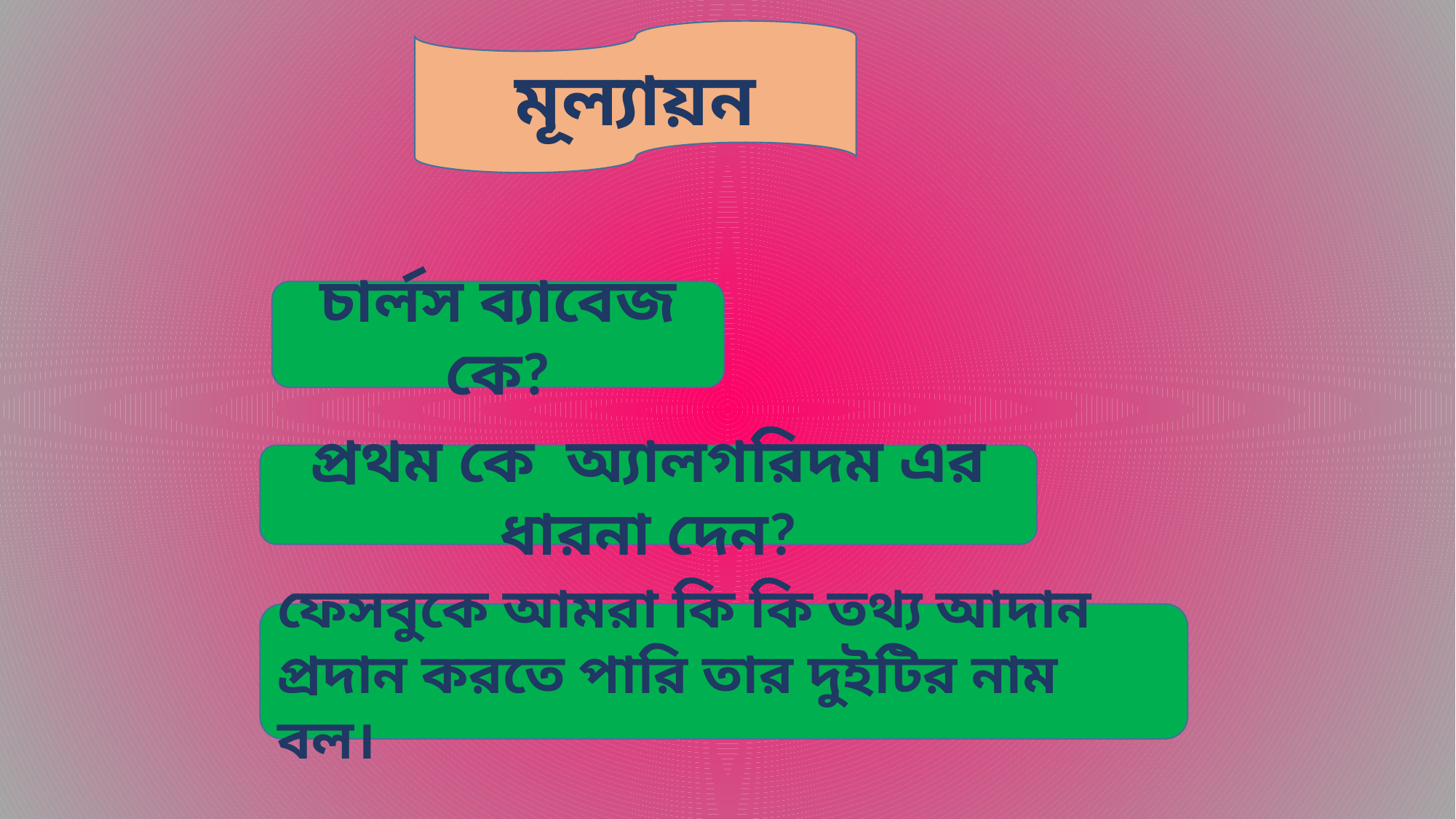

মূল্যায়ন
চার্লস ব্যাবেজ কে?
প্রথম কে  অ্যালগরিদম এর ধারনা দেন?
ফেসবুকে আমরা কি কি তথ্য আদান প্রদান করতে পারি তার দুইটির নাম বল।